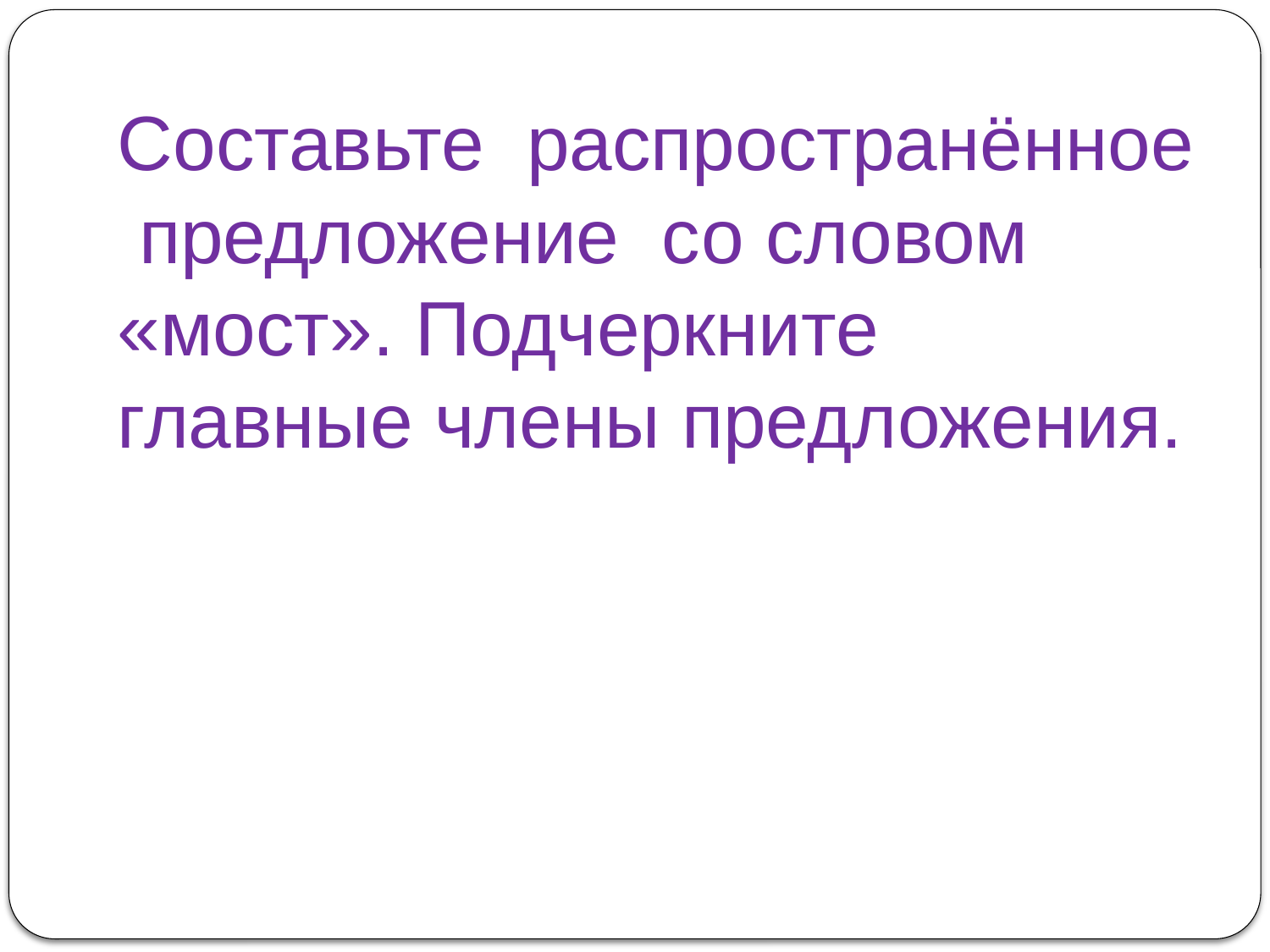

# Составьте  распространённое  предложение  со словом «мост». Подчеркните главные члены предложения.